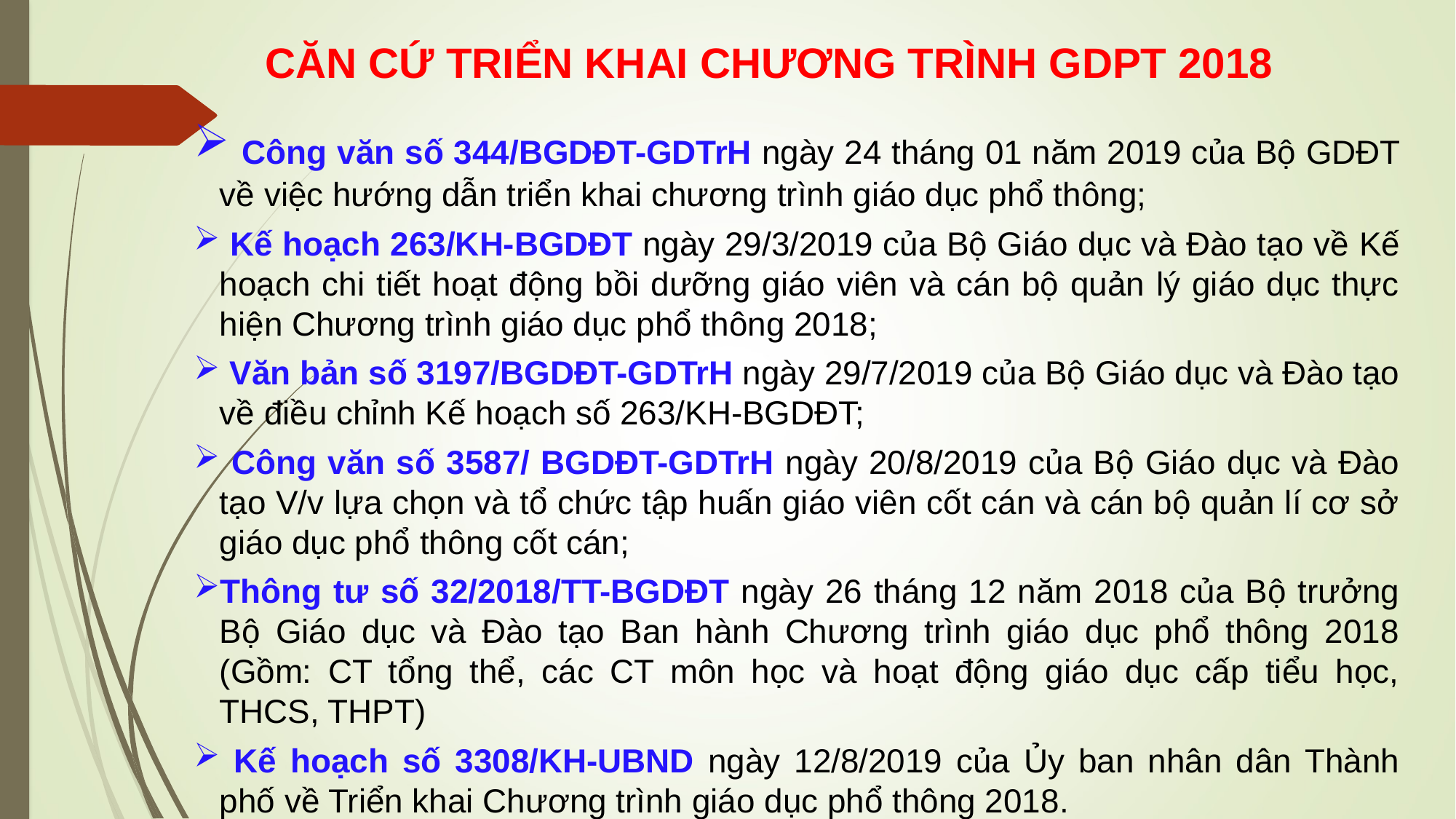

# CĂN CỨ TRIỂN KHAI CHƯƠNG TRÌNH GDPT 2018
 Công văn số 344/BGDĐT-GDTrH ngày 24 tháng 01 năm 2019 của Bộ GDĐT về việc hướng dẫn triển khai chương trình giáo dục phổ thông;
 Kế hoạch 263/KH-BGDĐT ngày 29/3/2019 của Bộ Giáo dục và Đào tạo về Kế hoạch chi tiết hoạt động bồi dưỡng giáo viên và cán bộ quản lý giáo dục thực hiện Chương trình giáo dục phổ thông 2018;
 Văn bản số 3197/BGDĐT-GDTrH ngày 29/7/2019 của Bộ Giáo dục và Đào tạo về điều chỉnh Kế hoạch số 263/KH-BGDĐT;
 Công văn số 3587/ BGDĐT-GDTrH ngày 20/8/2019 của Bộ Giáo dục và Đào tạo V/v lựa chọn và tổ chức tập huấn giáo viên cốt cán và cán bộ quản lí cơ sở giáo dục phổ thông cốt cán;
Thông tư số 32/2018/TT-BGDĐT ngày 26 tháng 12 năm 2018 của Bộ trưởng Bộ Giáo dục và Đào tạo Ban hành Chương trình giáo dục phổ thông 2018 (Gồm: CT tổng thể, các CT môn học và hoạt động giáo dục cấp tiểu học, THCS, THPT)
 Kế hoạch số 3308/KH-UBND ngày 12/8/2019 của Ủy ban nhân dân Thành phố về Triển khai Chương trình giáo dục phổ thông 2018.